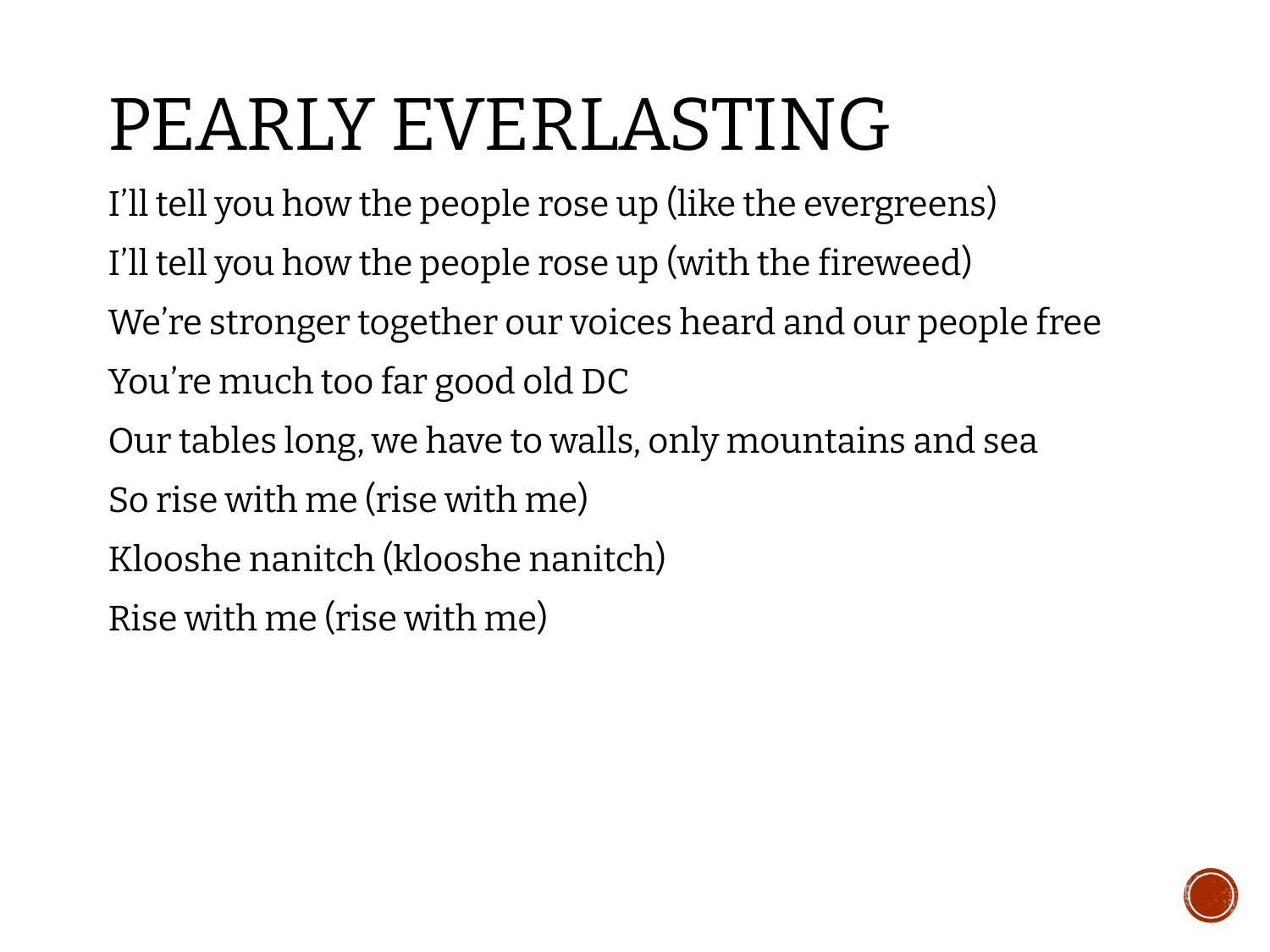

# Pearly everlasting
I’ll tell you how the people rose up (like the evergreens)
I’ll tell you how the people rose up (with the fireweed)
We’re stronger together our voices heard and our people free
You’re much too far good old DC
Our tables long, we have to walls, only mountains and sea
So rise with me (rise with me)
Klooshe nanitch (klooshe nanitch)
Rise with me (rise with me)